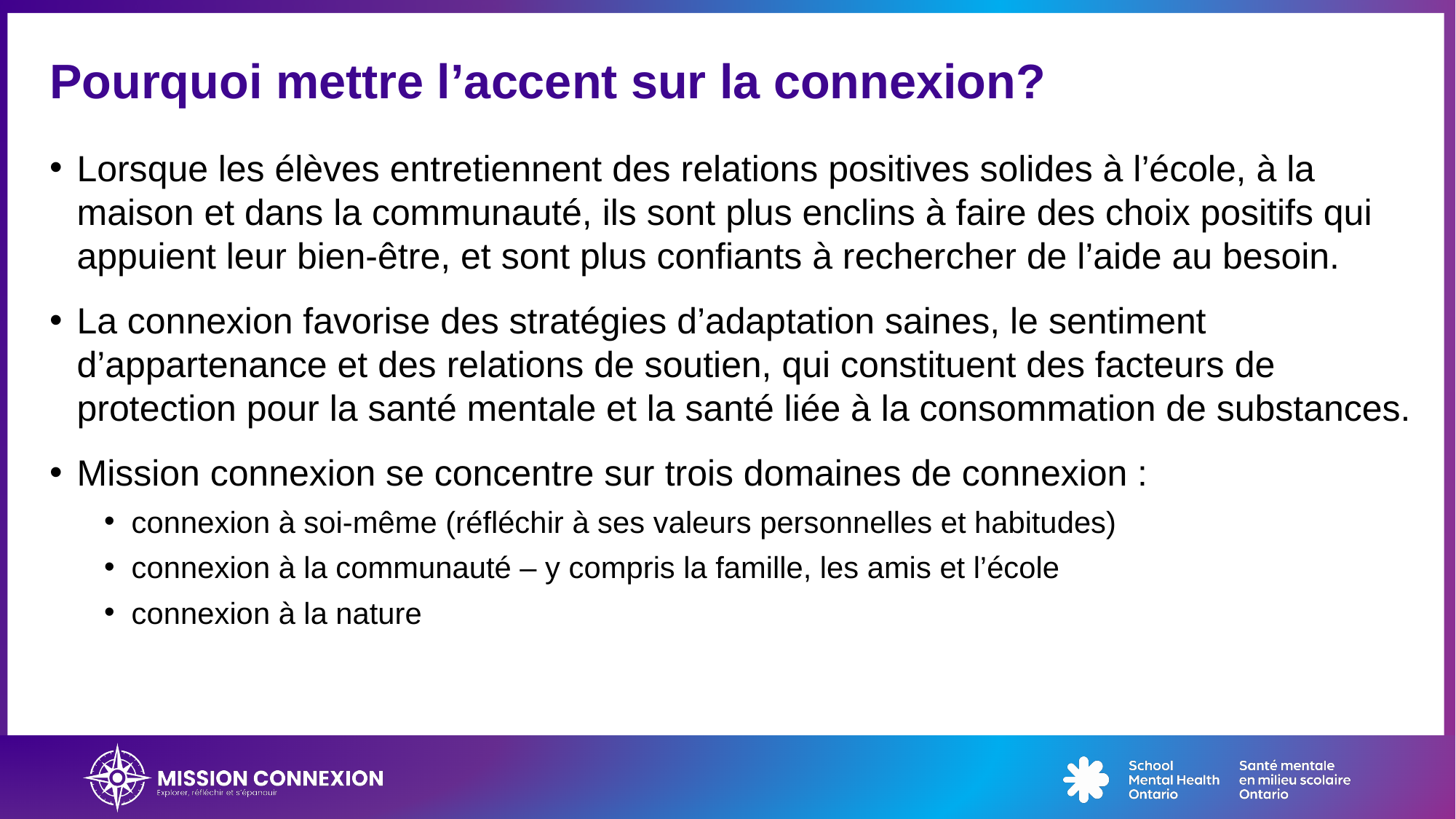

# Pourquoi mettre l’accent sur la connexion?
Lorsque les élèves entretiennent des relations positives solides à l’école, à la maison et dans la communauté, ils sont plus enclins à faire des choix positifs qui appuient leur bien-être, et sont plus confiants à rechercher de l’aide au besoin.
La connexion favorise des stratégies d’adaptation saines, le sentiment d’appartenance et des relations de soutien, qui constituent des facteurs de protection pour la santé mentale et la santé liée à la consommation de substances.
Mission connexion se concentre sur trois domaines de connexion :
connexion à soi-même (réfléchir à ses valeurs personnelles et habitudes)
connexion à la communauté – y compris la famille, les amis et l’école
connexion à la nature